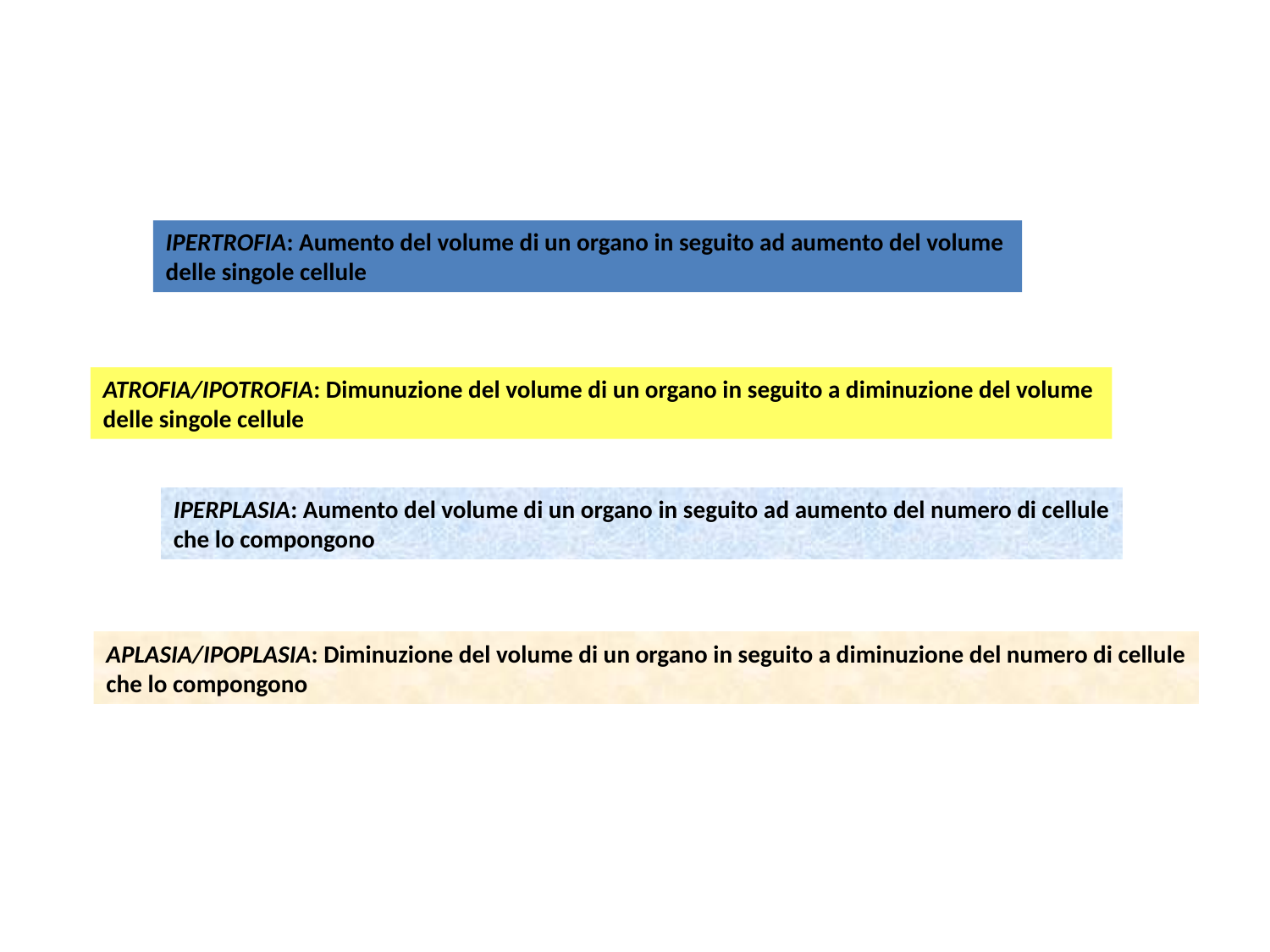

IPERTROFIA: Aumento del volume di un organo in seguito ad aumento del volume
delle singole cellule
ATROFIA/IPOTROFIA: Dimunuzione del volume di un organo in seguito a diminuzione del volume
delle singole cellule
IPERPLASIA: Aumento del volume di un organo in seguito ad aumento del numero di cellule
che lo compongono
APLASIA/IPOPLASIA: Diminuzione del volume di un organo in seguito a diminuzione del numero di cellule
che lo compongono